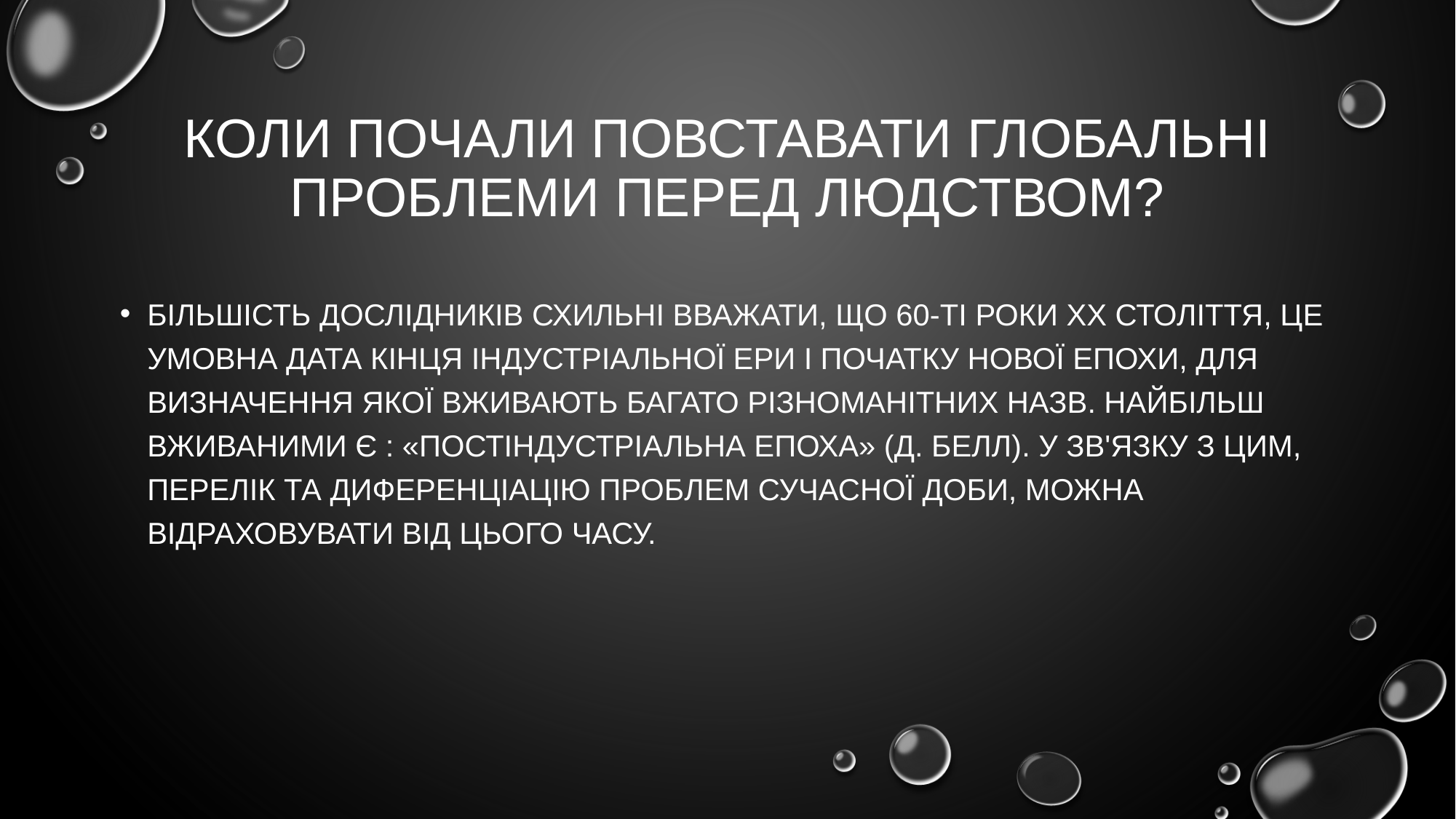

# Коли почали повставати глобальні проблеми перед людством?
Більшість дослідників схильні вважати, що 60-ті роки ХХ століття, це умовна дата кінця індустріальної ери і початку нової епохи, для визначення якої вживають багато різноманітних назв. Найбільш вживаними є : «постіндустріальна епоха» (Д. Белл). У зв'язку з цим, перелік та диференціацію проблем сучасної доби, можна відраховувати від цього часу.